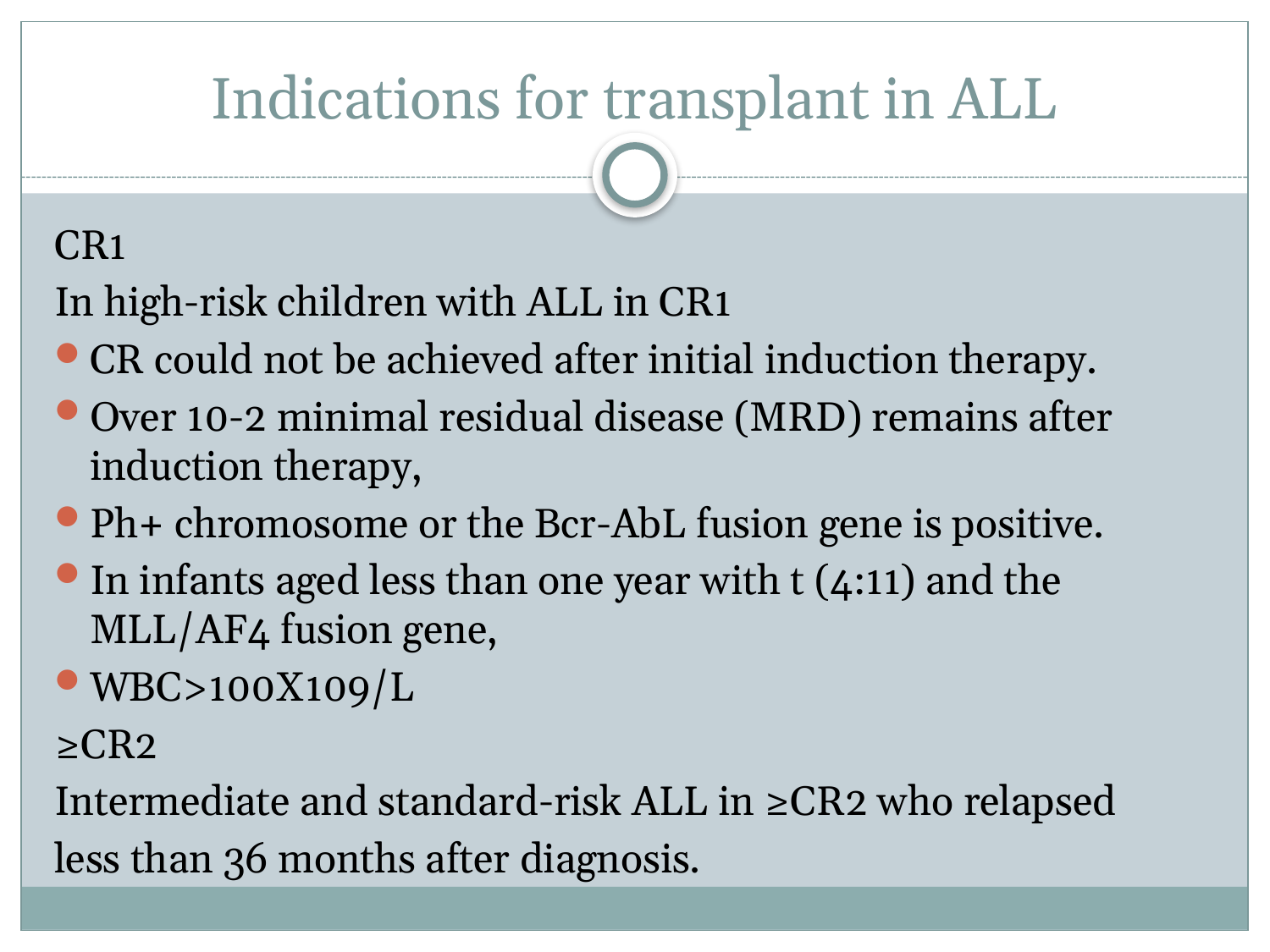

# Indications for transplant in ALL
CR1
In high-risk children with ALL in CR1
CR could not be achieved after initial induction therapy.
Over 10-2 minimal residual disease (MRD) remains after induction therapy,
Ph+ chromosome or the Bcr-AbL fusion gene is positive.
In infants aged less than one year with t (4:11) and the MLL/AF4 fusion gene,
WBC>100X109/L
≥CR2
Intermediate and standard-risk ALL in ≥CR2 who relapsed
less than 36 months after diagnosis.